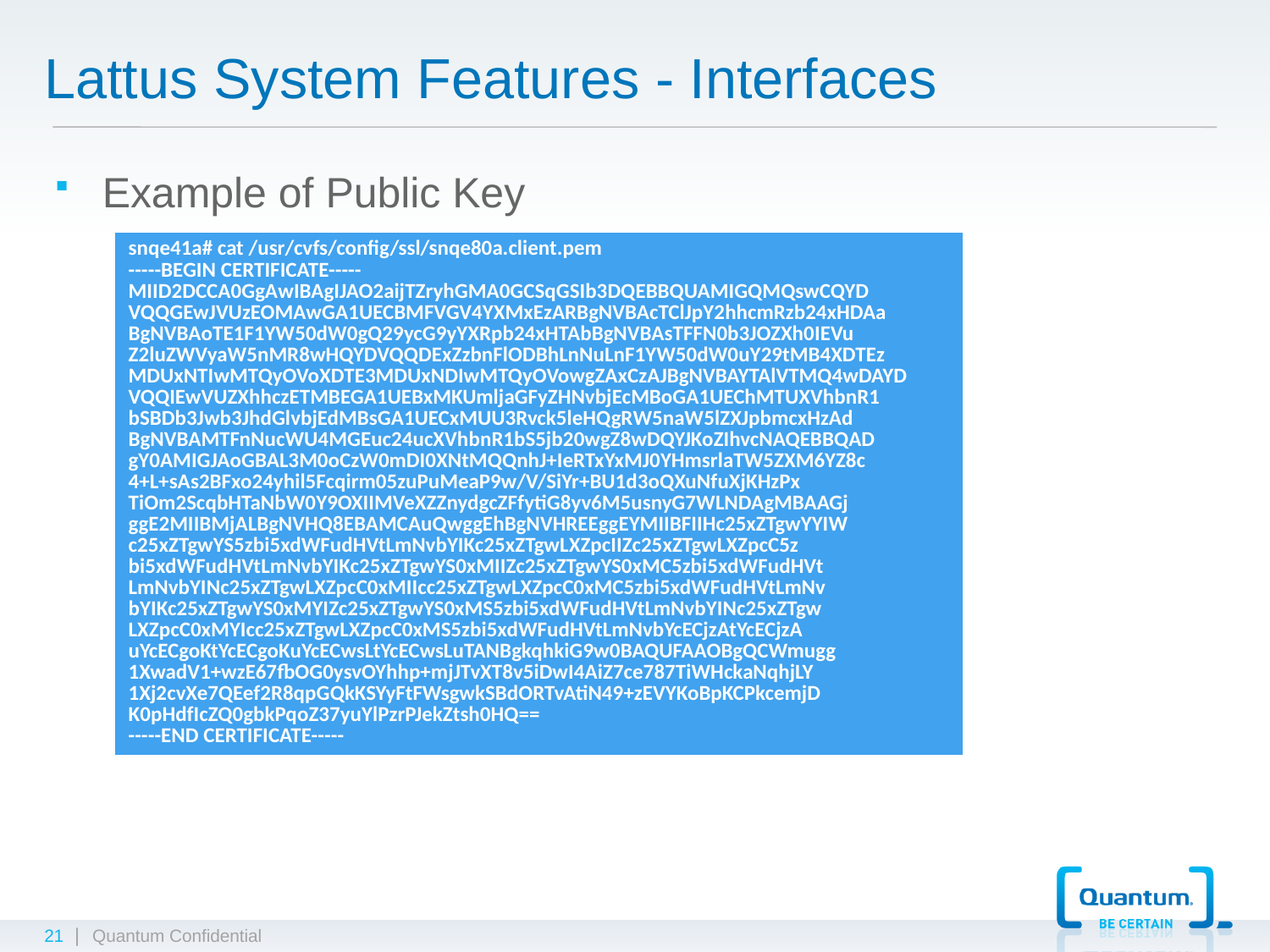

# Lattus System Features - Interfaces
Example of Public Key

| snqe41a# cat /usr/cvfs/config/ssl/snqe80a.client.pem -----BEGIN CERTIFICATE----- MIID2DCCA0GgAwIBAgIJAO2aijTZryhGMA0GCSqGSIb3DQEBBQUAMIGQMQswCQYD VQQGEwJVUzEOMAwGA1UECBMFVGV4YXMxEzARBgNVBAcTClJpY2hhcmRzb24xHDAa BgNVBAoTE1F1YW50dW0gQ29ycG9yYXRpb24xHTAbBgNVBAsTFFN0b3JOZXh0IEVu Z2luZWVyaW5nMR8wHQYDVQQDExZzbnFlODBhLnNuLnF1YW50dW0uY29tMB4XDTEz MDUxNTIwMTQyOVoXDTE3MDUxNDIwMTQyOVowgZAxCzAJBgNVBAYTAlVTMQ4wDAYD VQQIEwVUZXhhczETMBEGA1UEBxMKUmljaGFyZHNvbjEcMBoGA1UEChMTUXVhbnR1 bSBDb3Jwb3JhdGlvbjEdMBsGA1UECxMUU3Rvck5leHQgRW5naW5lZXJpbmcxHzAd BgNVBAMTFnNucWU4MGEuc24ucXVhbnR1bS5jb20wgZ8wDQYJKoZIhvcNAQEBBQAD gY0AMIGJAoGBAL3M0oCzW0mDI0XNtMQQnhJ+IeRTxYxMJ0YHmsrlaTW5ZXM6YZ8c 4+L+sAs2BFxo24yhil5Fcqirm05zuPuMeaP9w/V/SiYr+BU1d3oQXuNfuXjKHzPx TiOm2ScqbHTaNbW0Y9OXIIMVeXZZnydgcZFfytiG8yv6M5usnyG7WLNDAgMBAAGj ggE2MIIBMjALBgNVHQ8EBAMCAuQwggEhBgNVHREEggEYMIIBFIIHc25xZTgwYYIW c25xZTgwYS5zbi5xdWFudHVtLmNvbYIKc25xZTgwLXZpcIIZc25xZTgwLXZpcC5z bi5xdWFudHVtLmNvbYIKc25xZTgwYS0xMIIZc25xZTgwYS0xMC5zbi5xdWFudHVt LmNvbYINc25xZTgwLXZpcC0xMIIcc25xZTgwLXZpcC0xMC5zbi5xdWFudHVtLmNv bYIKc25xZTgwYS0xMYIZc25xZTgwYS0xMS5zbi5xdWFudHVtLmNvbYINc25xZTgw LXZpcC0xMYIcc25xZTgwLXZpcC0xMS5zbi5xdWFudHVtLmNvbYcECjzAtYcECjzA uYcECgoKtYcECgoKuYcECwsLtYcECwsLuTANBgkqhkiG9w0BAQUFAAOBgQCWmugg 1XwadV1+wzE67fbOG0ysvOYhhp+mjJTvXT8v5iDwI4AiZ7ce787TiWHckaNqhjLY 1Xj2cvXe7QEef2R8qpGQkKSYyFtFWsgwkSBdORTvAtiN49+zEVYKoBpKCPkcemjD K0pHdfIcZQ0gbkPqoZ37yuYlPzrPJekZtsh0HQ== -----END CERTIFICATE----- |
| --- |
21